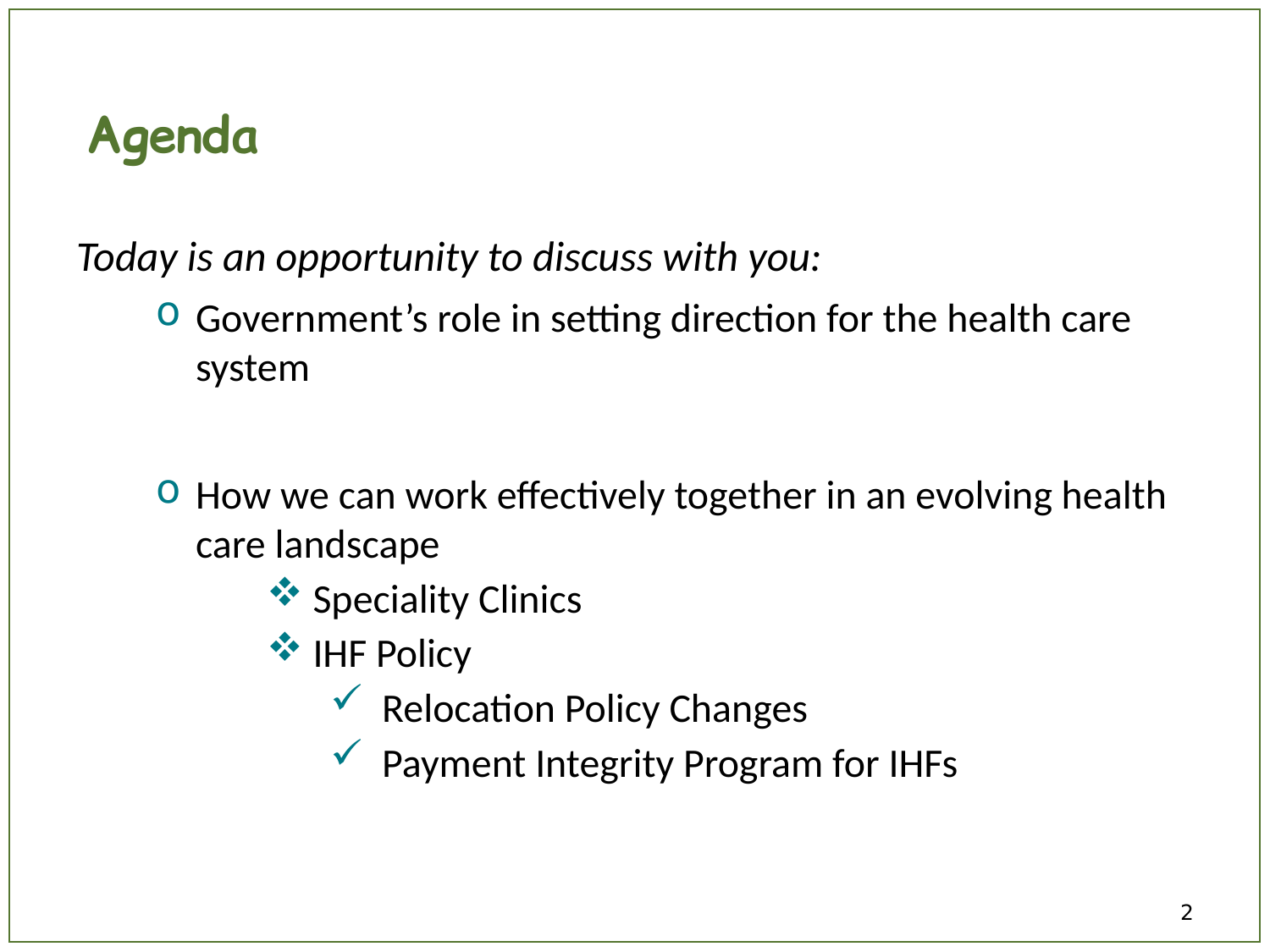

Agenda
Today is an opportunity to discuss with you:
Government’s role in setting direction for the health care system

How we can work effectively together in an evolving health care landscape
 Speciality Clinics
 IHF Policy
  Relocation Policy Changes
  Payment Integrity Program for IHFs

2